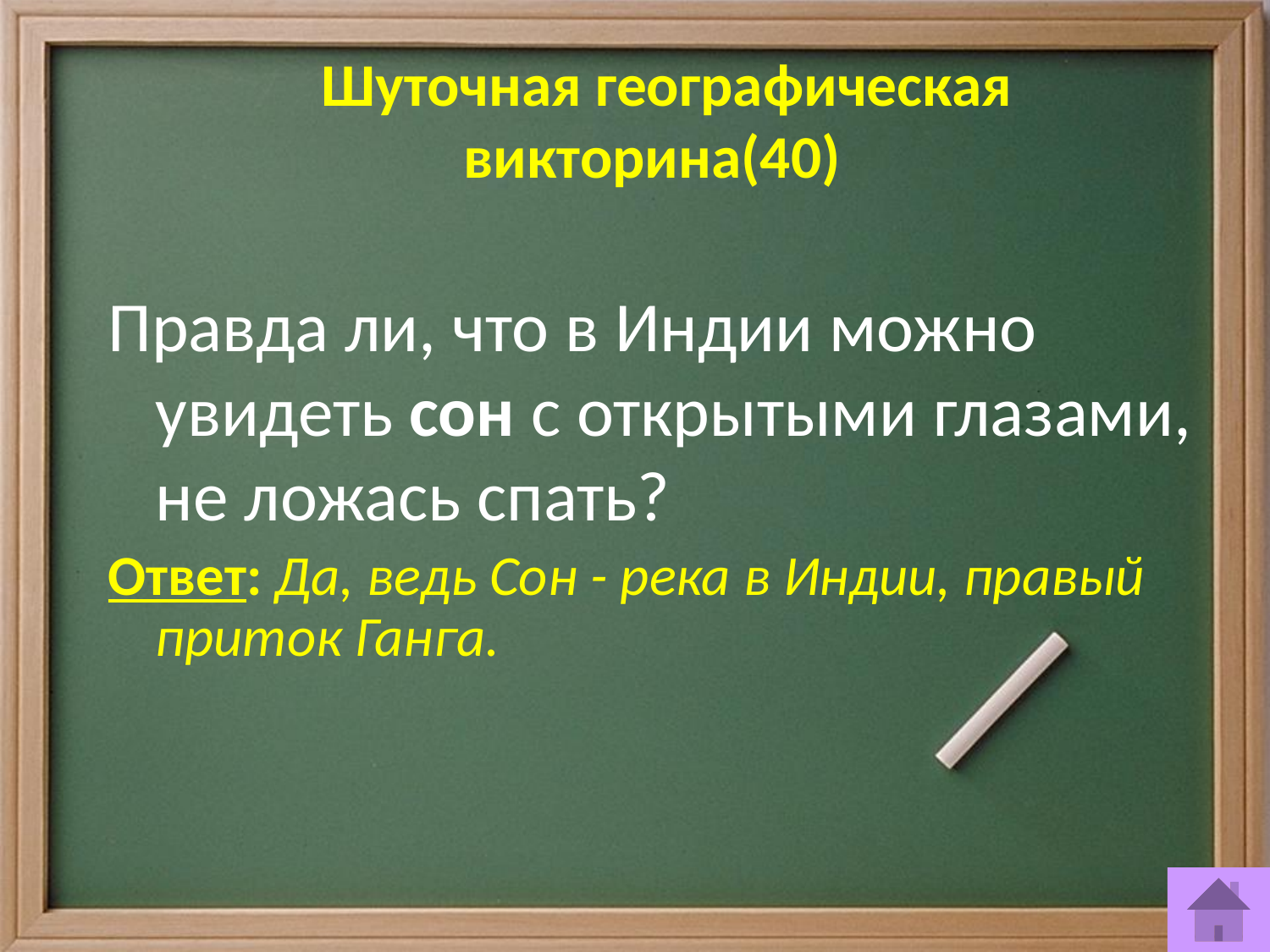

# Шуточная географическая викторина(40)
Правда ли, что в Индии можно увидеть сон с открытыми глазами, не ложась спать?
Ответ: Да, ведь Сон - река в Индии, правый приток Ганга.